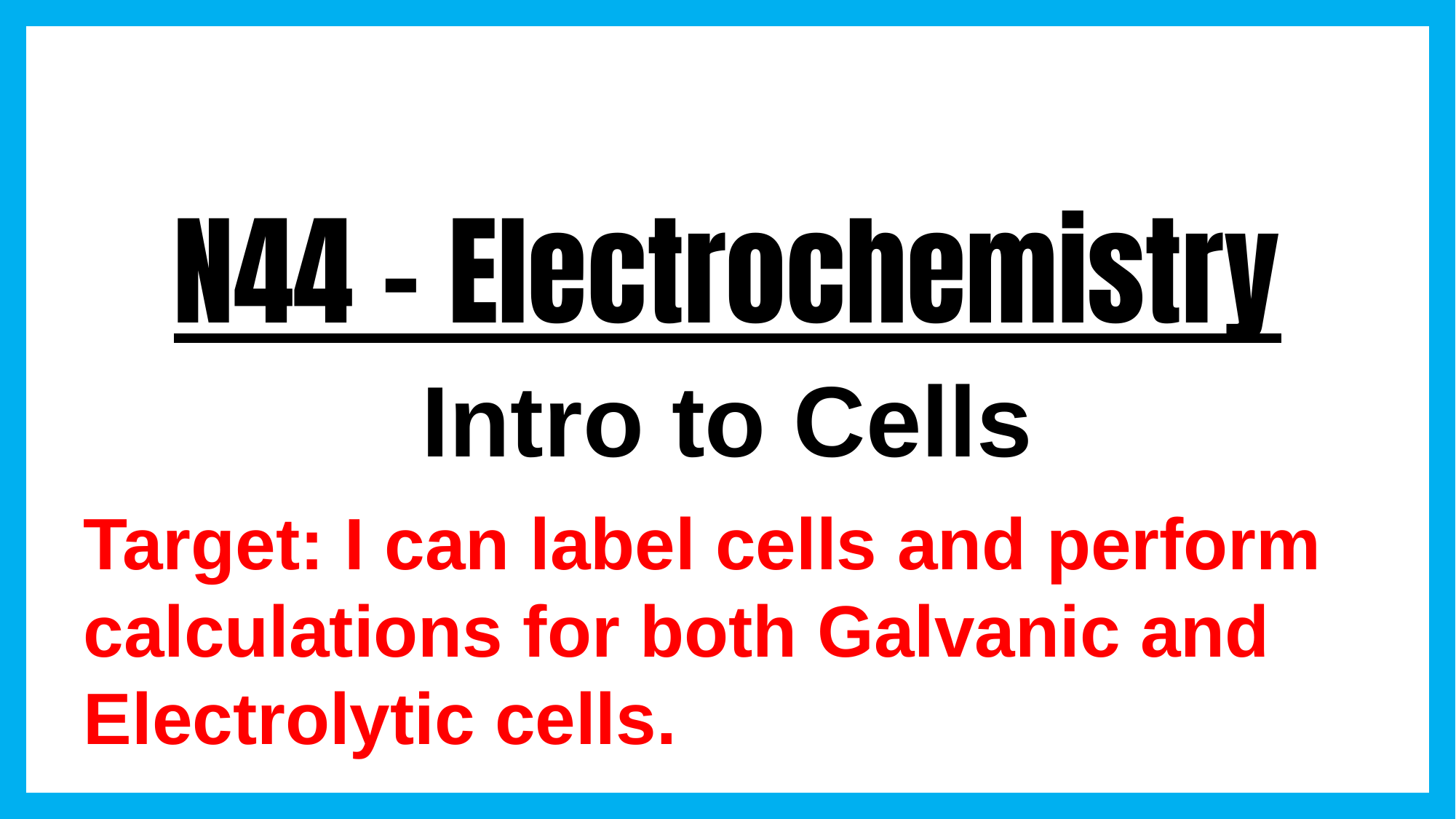

# N44 - Electrochemistry
Intro to Cells
Target: I can label cells and perform calculations for both Galvanic and Electrolytic cells.